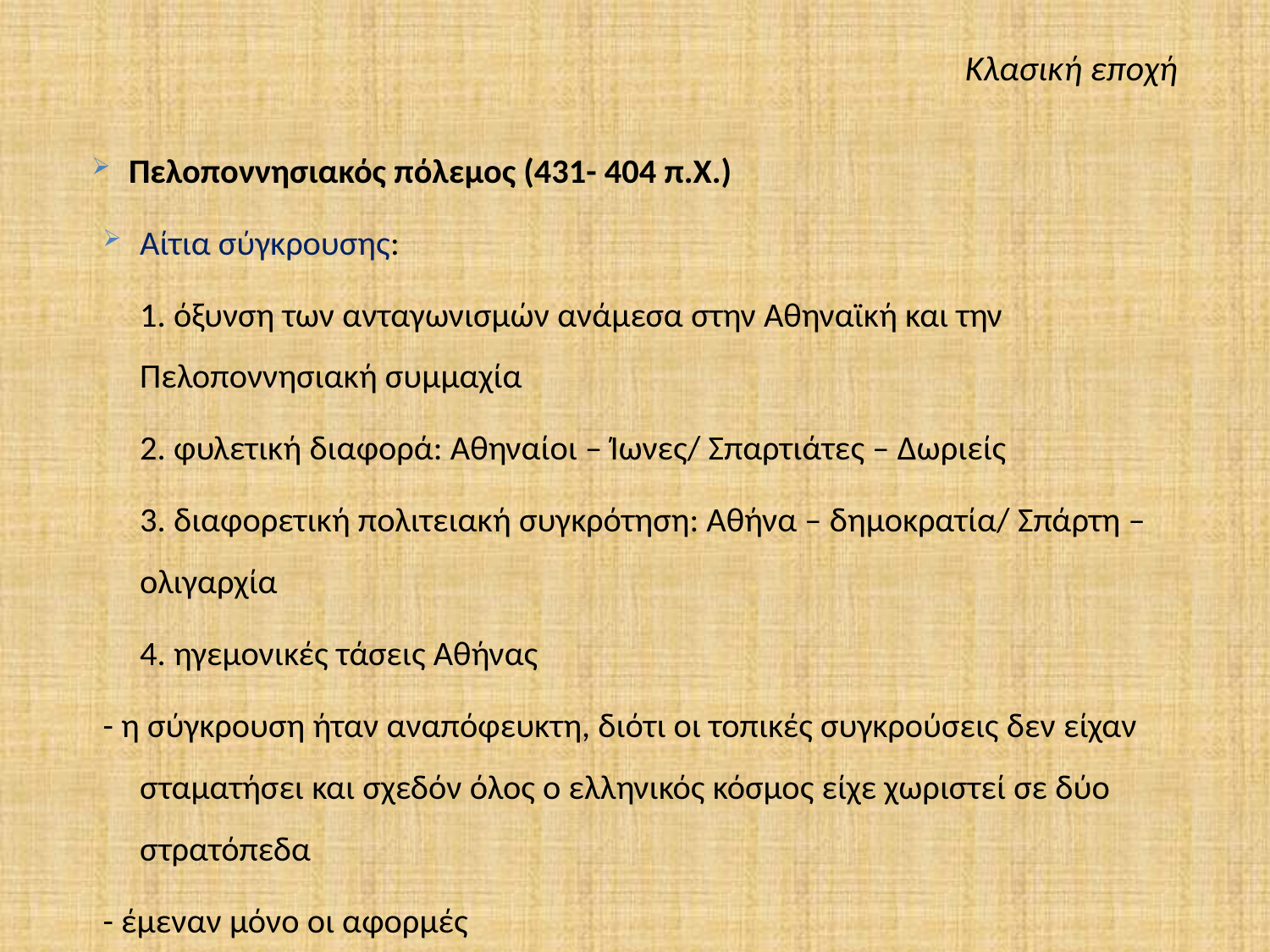

Κλασική εποχή
Πελοποννησιακός πόλεμος (431- 404 π.Χ.)
Αίτια σύγκρουσης:
	1. όξυνση των ανταγωνισμών ανάμεσα στην Αθηναϊκή και την Πελοποννησιακή συμμαχία
	2. φυλετική διαφορά: Αθηναίοι – Ίωνες/ Σπαρτιάτες – Δωριείς
	3. διαφορετική πολιτειακή συγκρότηση: Αθήνα – δημοκρατία/ Σπάρτη – ολιγαρχία
	4. ηγεμονικές τάσεις Αθήνας
- η σύγκρουση ήταν αναπόφευκτη, διότι οι τοπικές συγκρούσεις δεν είχαν σταματήσει και σχεδόν όλος ο ελληνικός κόσμος είχε χωριστεί σε δύο στρατόπεδα
- έμεναν μόνο οι αφορμές